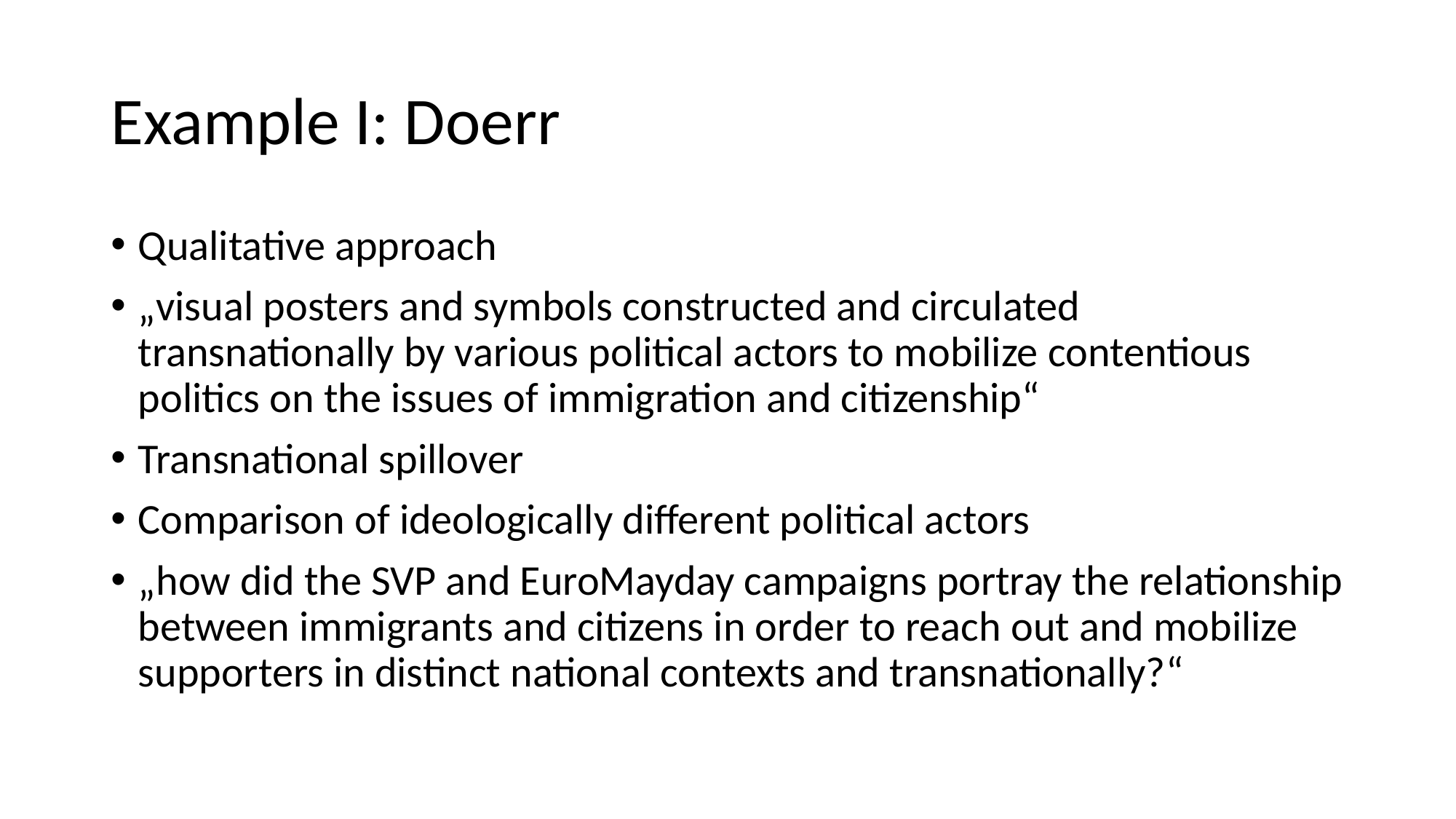

# Example I: Doerr
Qualitative approach
„visual posters and symbols constructed and circulated transnationally by various political actors to mobilize contentious politics on the issues of immigration and citizenship“
Transnational spillover
Comparison of ideologically different political actors
„how did the SVP and EuroMayday campaigns portray the relationship between immigrants and citizens in order to reach out and mobilize supporters in distinct national contexts and transnationally?“